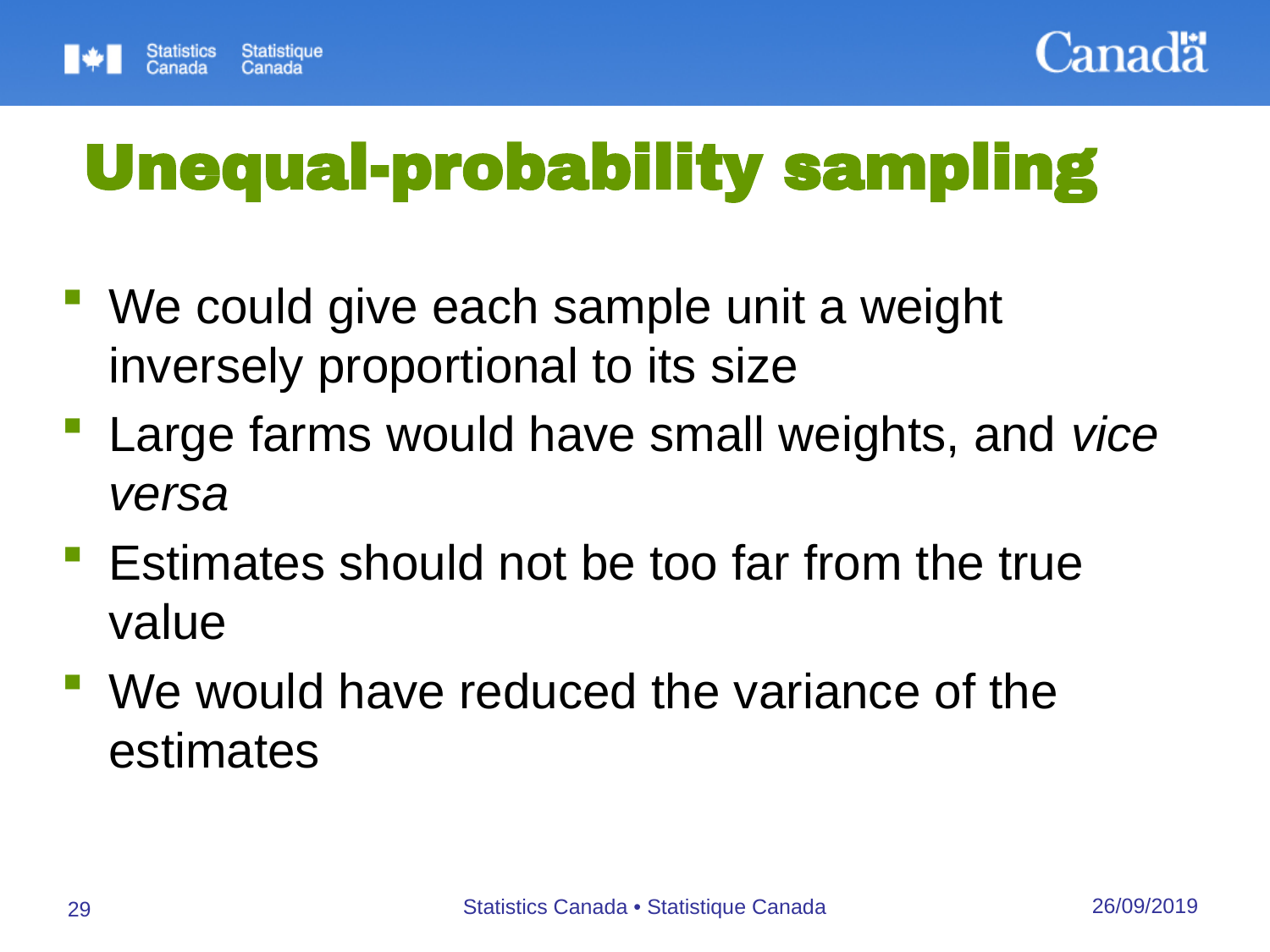

# Unequal-probability sampling
We could give each sample unit a weight inversely proportional to its size
Large farms would have small weights, and vice versa
Estimates should not be too far from the true value
We would have reduced the variance of the estimates
26/09/2019
Statistics Canada • Statistique Canada
29